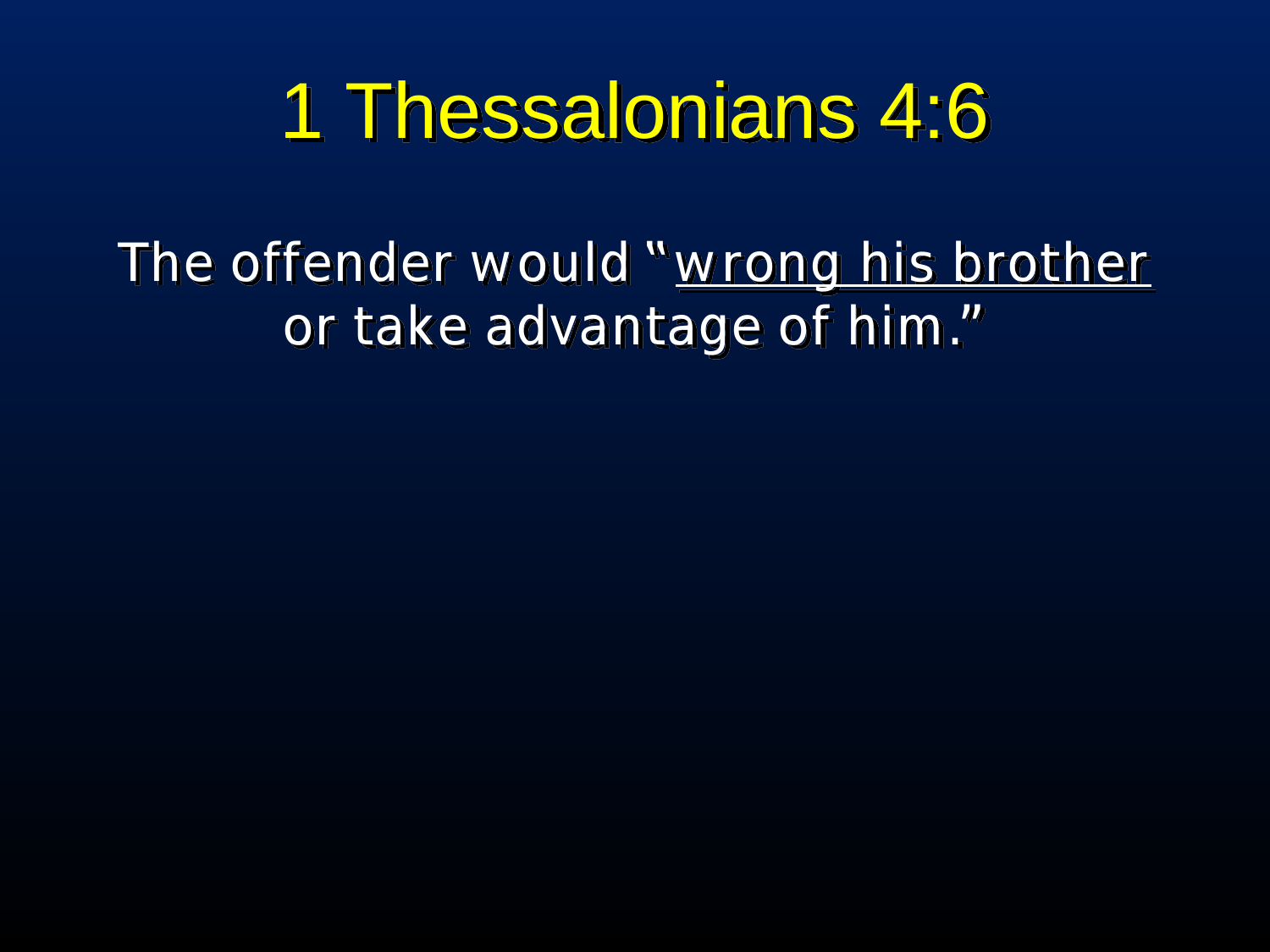

1 Thessalonians 4:6
The offender would “wrong his brother or take advantage of him.”